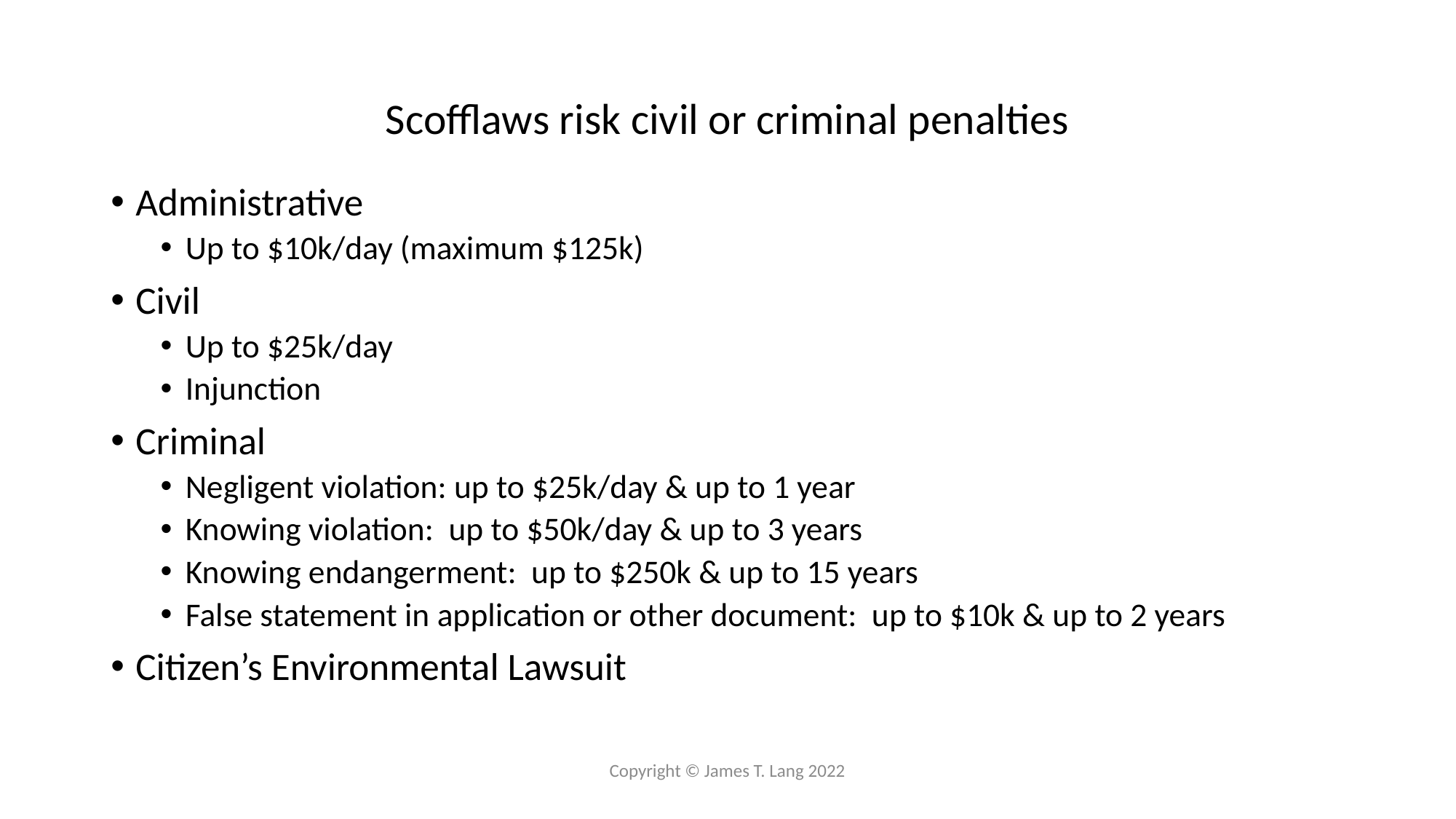

# Scofflaws risk civil or criminal penalties
Administrative
Up to $10k/day (maximum $125k)
Civil
Up to $25k/day
Injunction
Criminal
Negligent violation: up to $25k/day & up to 1 year
Knowing violation:  up to $50k/day & up to 3 years
Knowing endangerment:  up to $250k & up to 15 years
False statement in application or other document:  up to $10k & up to 2 years
Citizen’s Environmental Lawsuit
Copyright © James T. Lang 2022